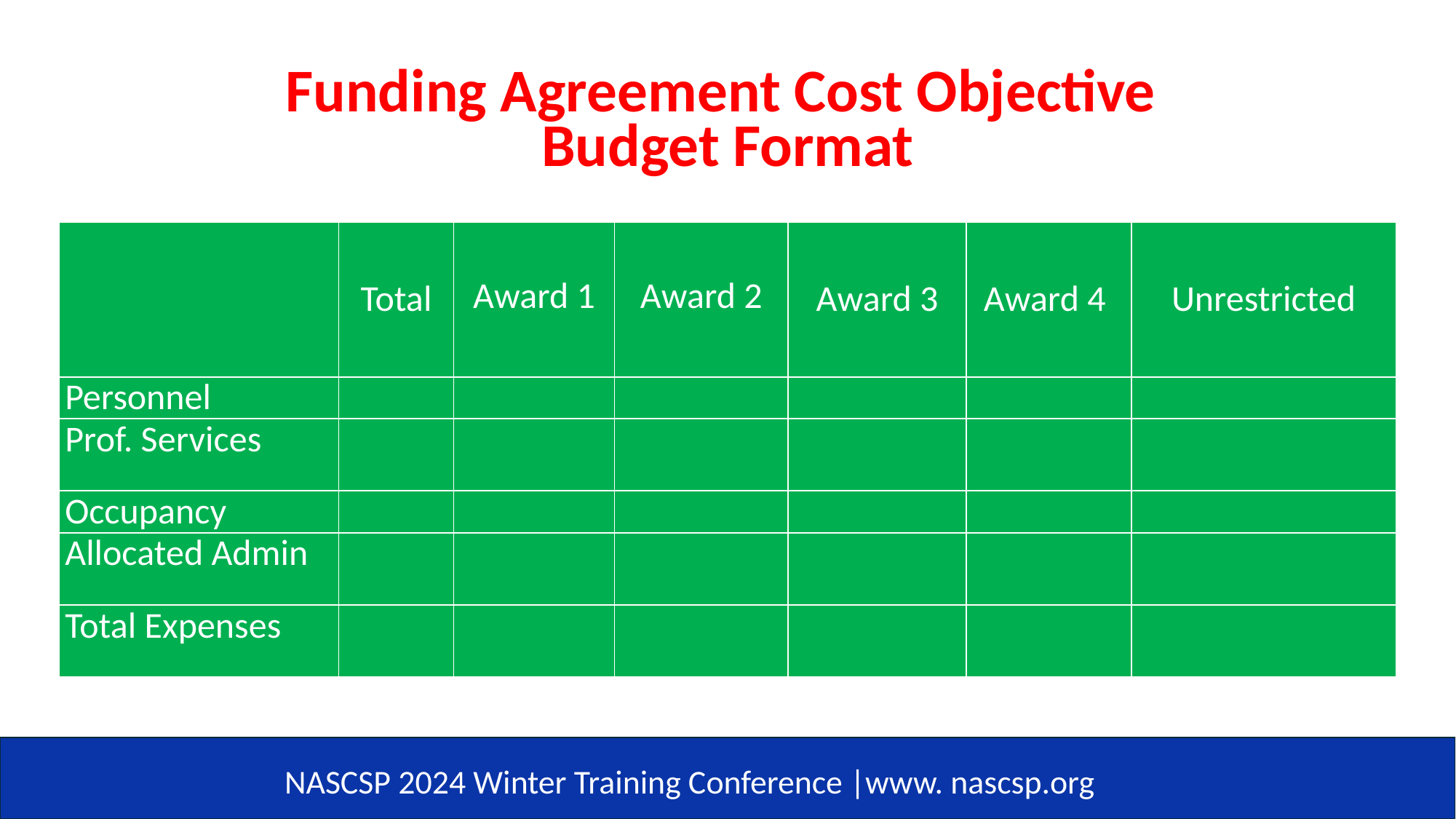

# Funding Agreement Cost Objective Budget Format
|  | Total | Award 1 | Award 2 | Award 3 | Award 4 | Unrestricted |
| --- | --- | --- | --- | --- | --- | --- |
| Personnel |  |  |  |  |  |  |
| Prof. Services |  |  |  |  |  |  |
| Occupancy |  |  |  |  |  |  |
| Allocated Admin |  |  |  |  |  |  |
| Total Expenses |  |  |  |  |  |  |